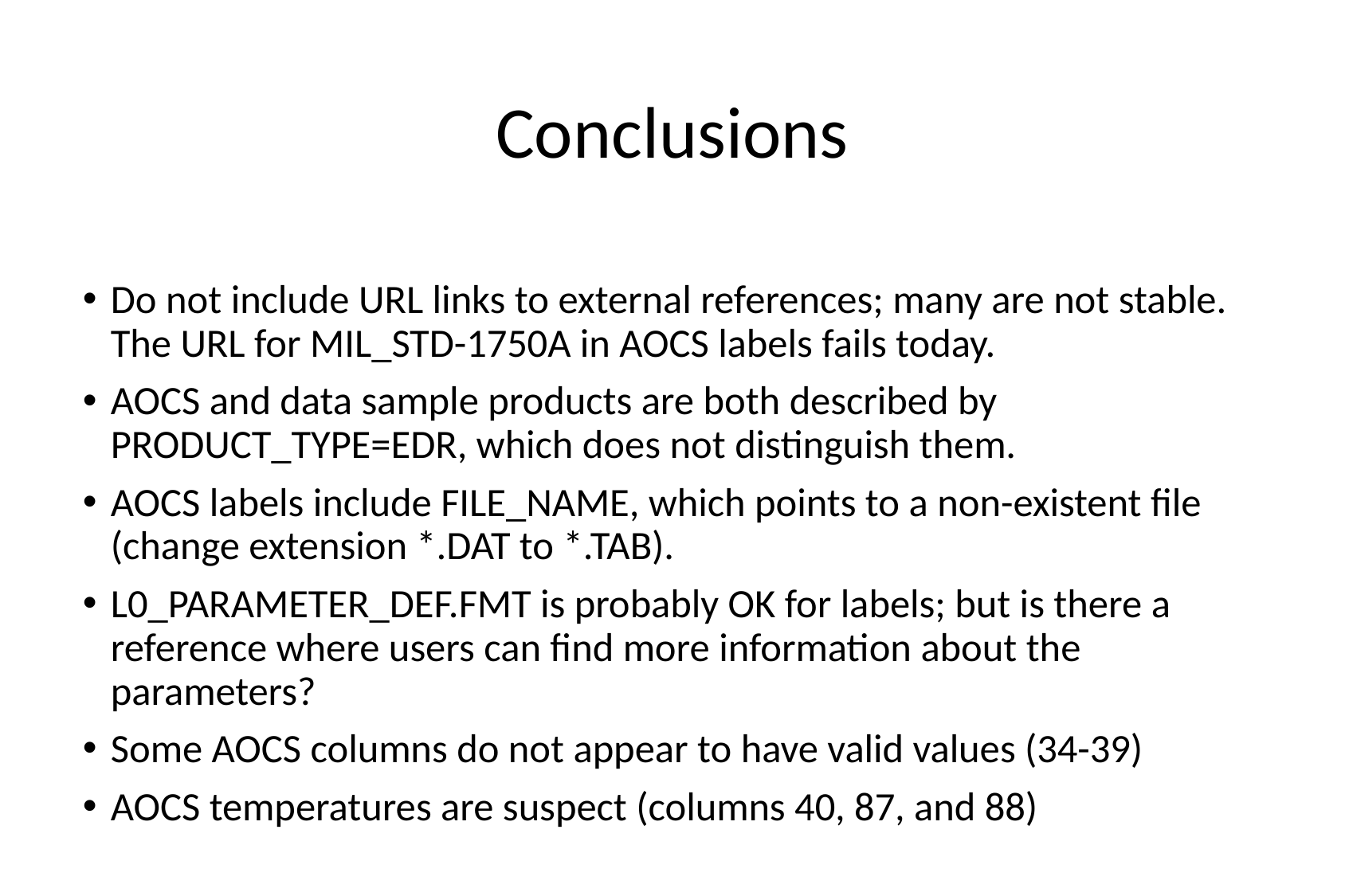

# Conclusions
Do not include URL links to external references; many are not stable.  The URL for MIL_STD-1750A in AOCS labels fails today.
AOCS and data sample products are both described by PRODUCT_TYPE=EDR, which does not distinguish them.
AOCS labels include FILE_NAME, which points to a non-existent file (change extension *.DAT to *.TAB).
L0_PARAMETER_DEF.FMT is probably OK for labels; but is there a reference where users can find more information about the parameters?
Some AOCS columns do not appear to have valid values (34-39)
AOCS temperatures are suspect (columns 40, 87, and 88)